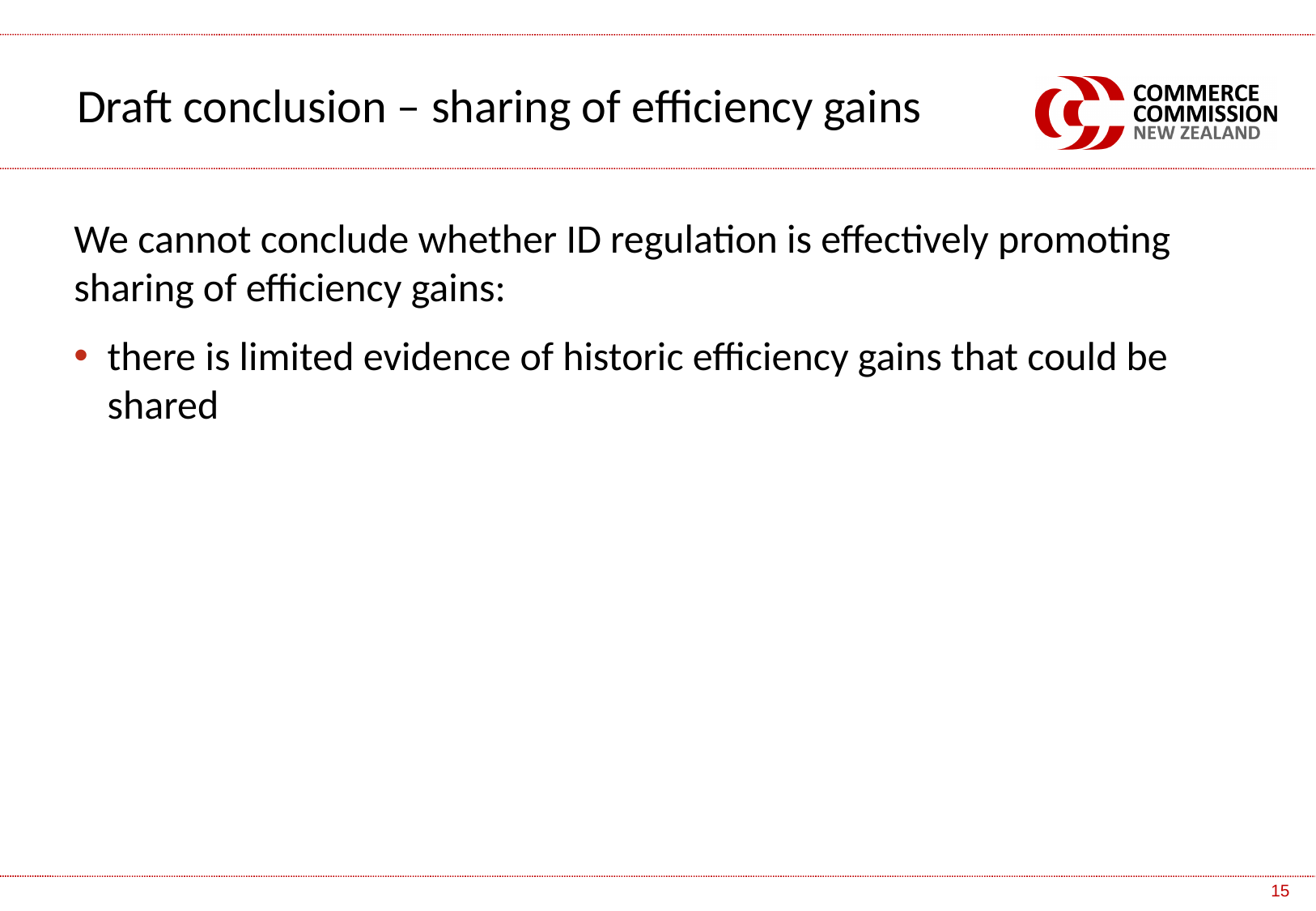

Draft conclusion – sharing of efficiency gains
We cannot conclude whether ID regulation is effectively promoting sharing of efficiency gains:
there is limited evidence of historic efficiency gains that could be shared
15